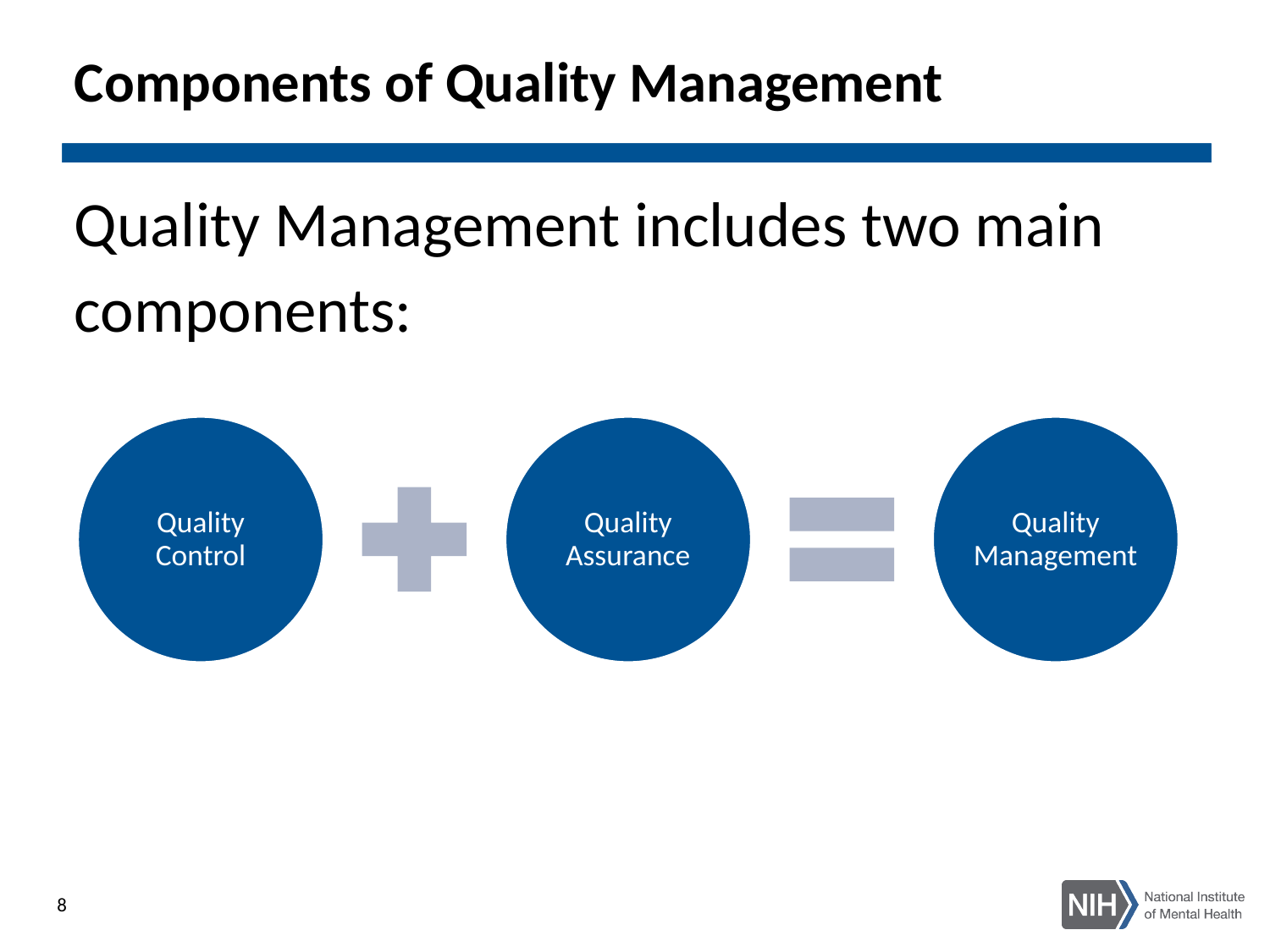

# Components of Quality Management
Quality Management includes two main
components:

Quality Control

Quality Assurance

Quality Management
8